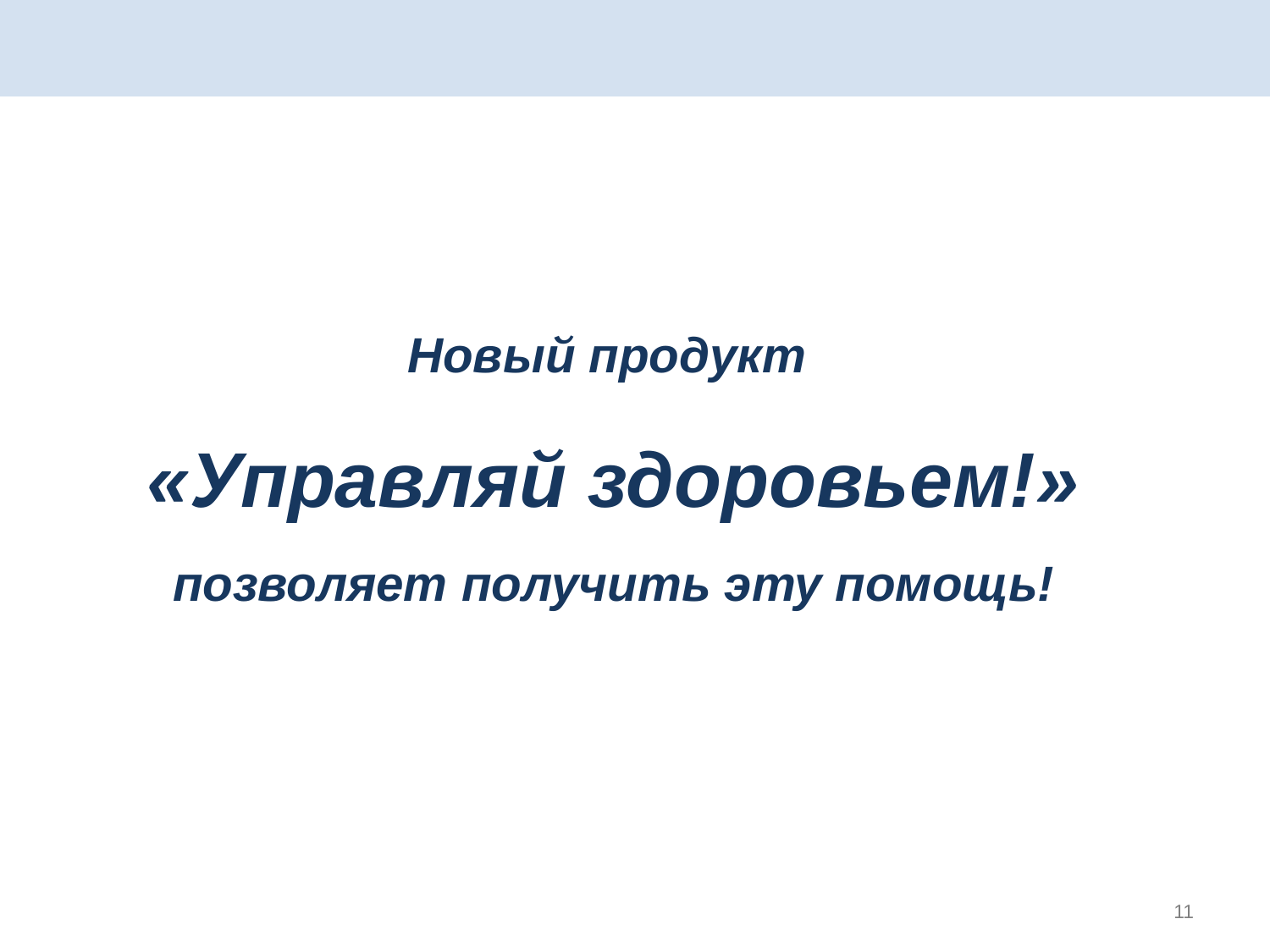

# Новый продукт «Управляй здоровьем!» позволяет получить эту помощь!
11